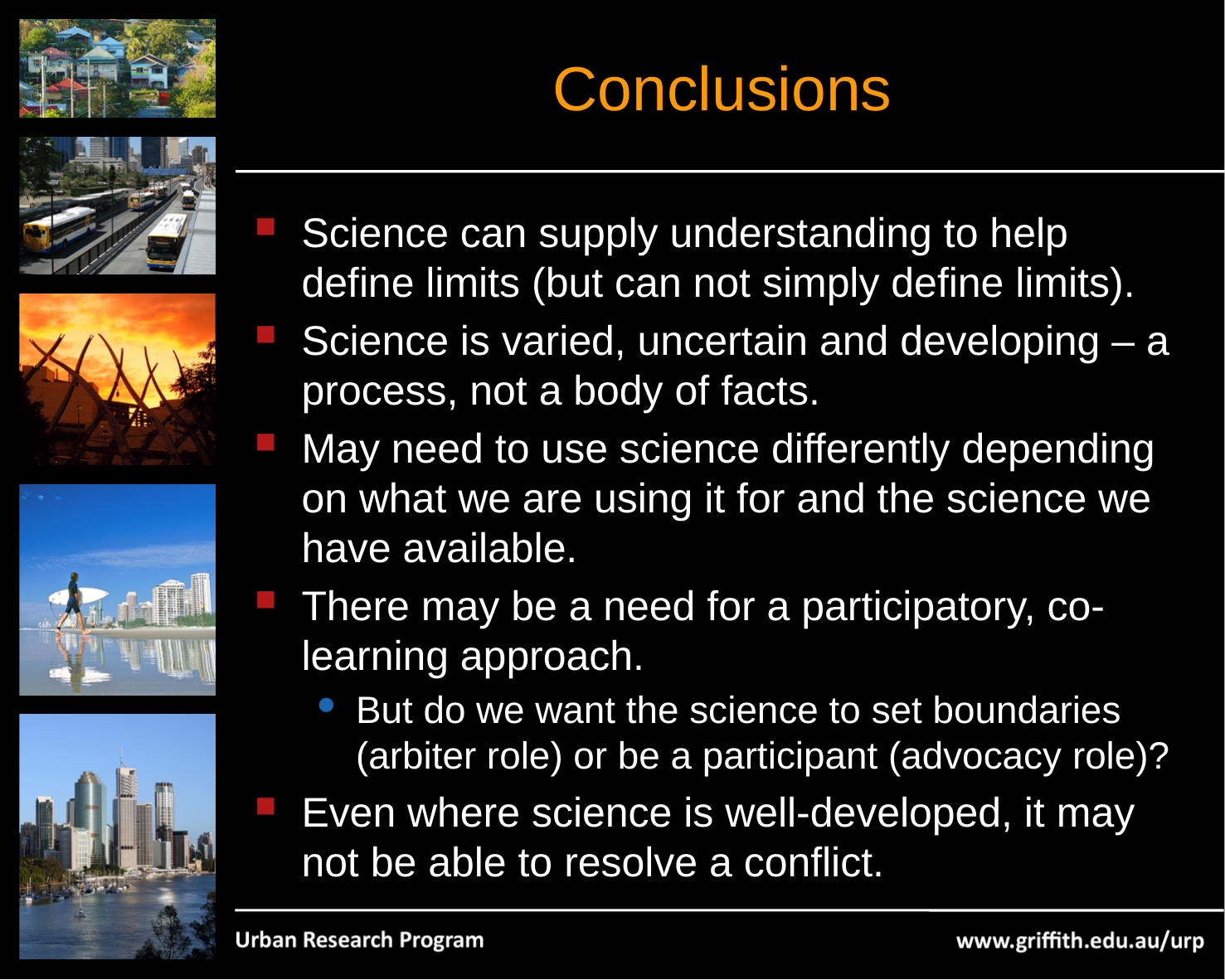

# Conclusions
Science can supply understanding to help define limits (but can not simply define limits).
Science is varied, uncertain and developing – a process, not a body of facts.
May need to use science differently depending on what we are using it for and the science we have available.
There may be a need for a participatory, co-learning approach.
But do we want the science to set boundaries (arbiter role) or be a participant (advocacy role)?
Even where science is well-developed, it may not be able to resolve a conflict.